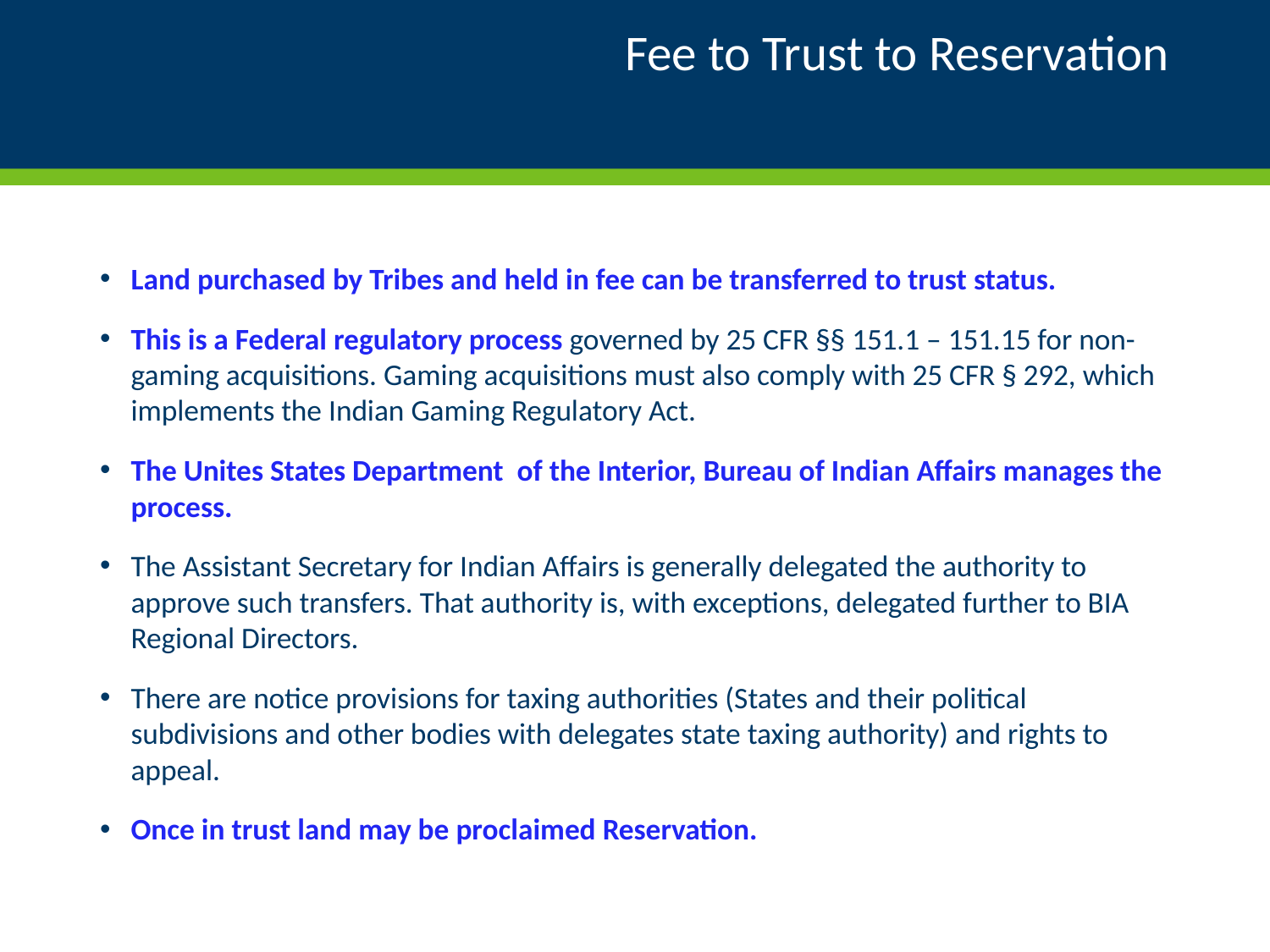

# Fee to Trust to Reservation
Land purchased by Tribes and held in fee can be transferred to trust status.
This is a Federal regulatory process governed by 25 CFR §§ 151.1 – 151.15 for non-gaming acquisitions. Gaming acquisitions must also comply with 25 CFR § 292, which implements the Indian Gaming Regulatory Act.
The Unites States Department  of the Interior, Bureau of Indian Affairs manages the process.
The Assistant Secretary for Indian Affairs is generally delegated the authority to approve such transfers. That authority is, with exceptions, delegated further to BIA Regional Directors.
There are notice provisions for taxing authorities (States and their political subdivisions and other bodies with delegates state taxing authority) and rights to appeal.
Once in trust land may be proclaimed Reservation.